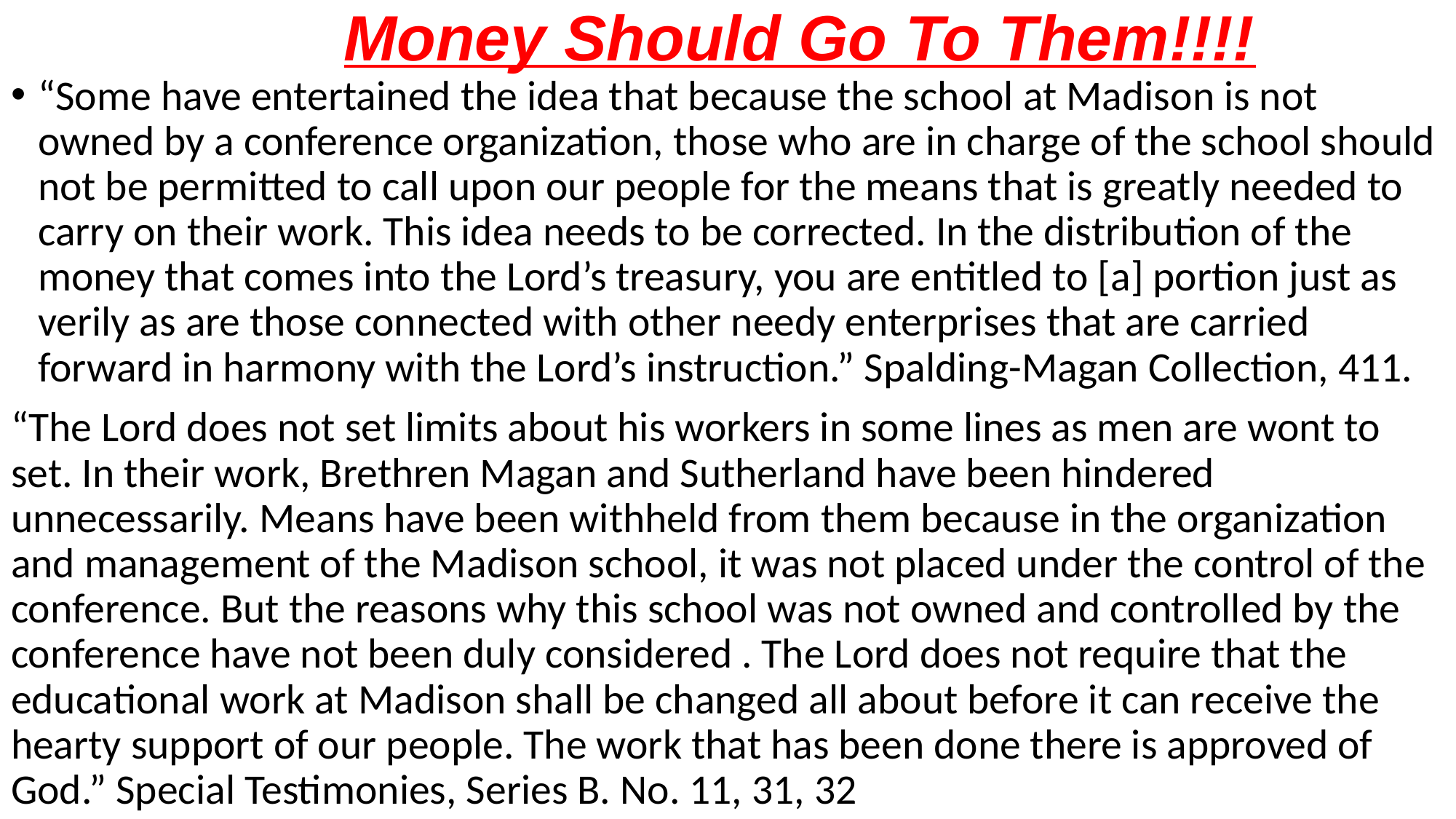

# Money Should Go To Them!!!!
“Some have entertained the idea that because the school at Madison is not owned by a conference organization, those who are in charge of the school should not be permitted to call upon our people for the means that is greatly needed to carry on their work. This idea needs to be corrected. In the distribution of the money that comes into the Lord’s treasury, you are entitled to [a] portion just as verily as are those connected with other needy enterprises that are carried forward in harmony with the Lord’s instruction.” Spalding-Magan Collection, 411.
“The Lord does not set limits about his workers in some lines as men are wont to set. In their work, Brethren Magan and Sutherland have been hindered unnecessarily. Means have been withheld from them because in the organization and management of the Madison school, it was not placed under the control of the conference. But the reasons why this school was not owned and controlled by the conference have not been duly considered . The Lord does not require that the educational work at Madison shall be changed all about before it can receive the hearty support of our people. The work that has been done there is approved of God.” Special Testimonies, Series B. No. 11, 31, 32